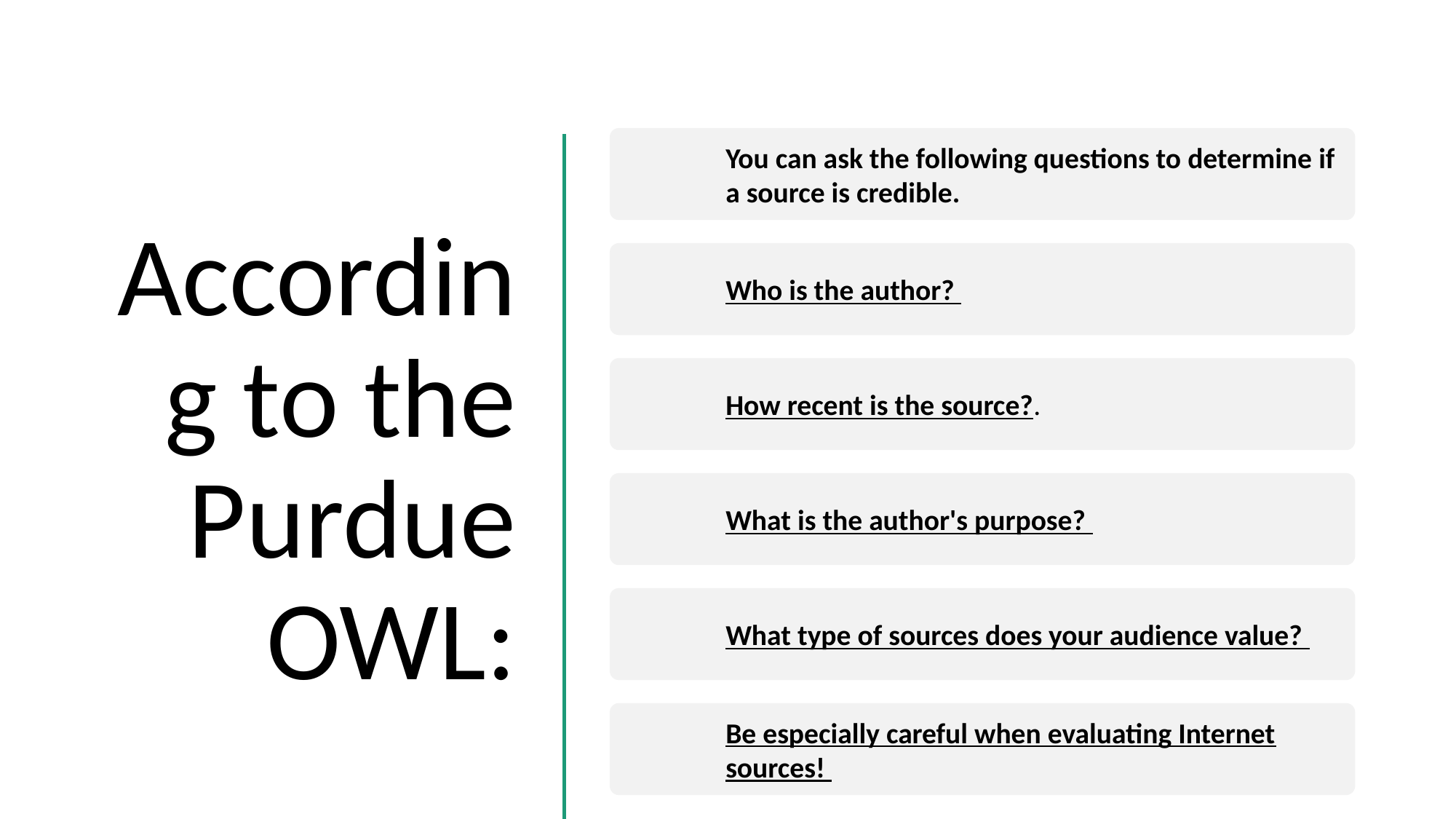

# According to the Purdue OWL:
You can ask the following questions to determine if a source is credible.
Who is the author?
How recent is the source?.
What is the author's purpose?
What type of sources does your audience value?
Be especially careful when evaluating Internet sources!